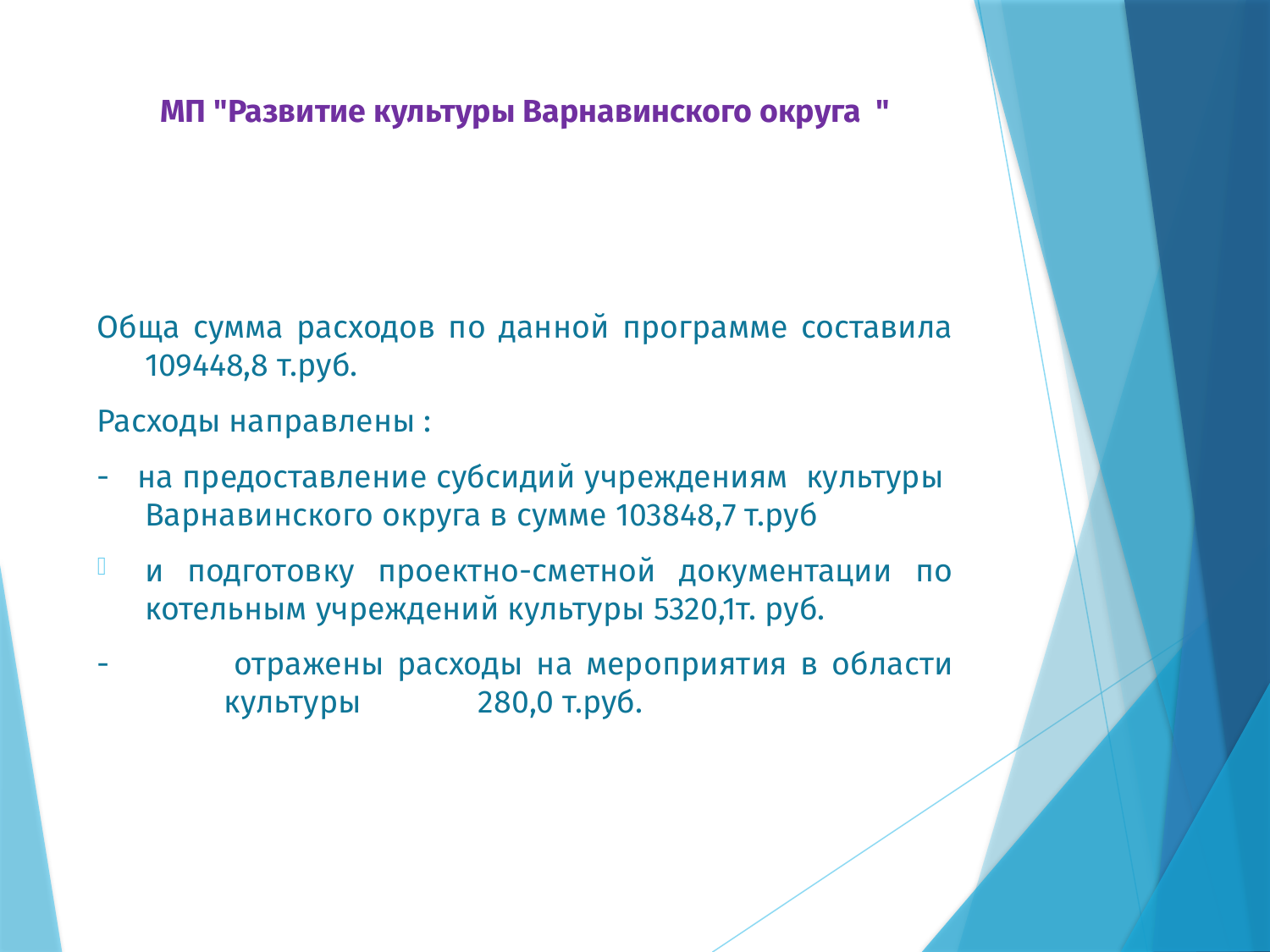

# МП "Развитие культуры Варнавинского округа  "
Обща сумма расходов по данной программе составила 109448,8 т.руб.
Расходы направлены :
-   на предоставление субсидий учреждениям  культуры  Варнавинского округа в сумме 103848,7 т.руб
и подготовку проектно-сметной документации по котельным учреждений культуры 5320,1т. руб.
-  	отражены расходы на мероприятия в области 	культуры 	280,0 т.руб.